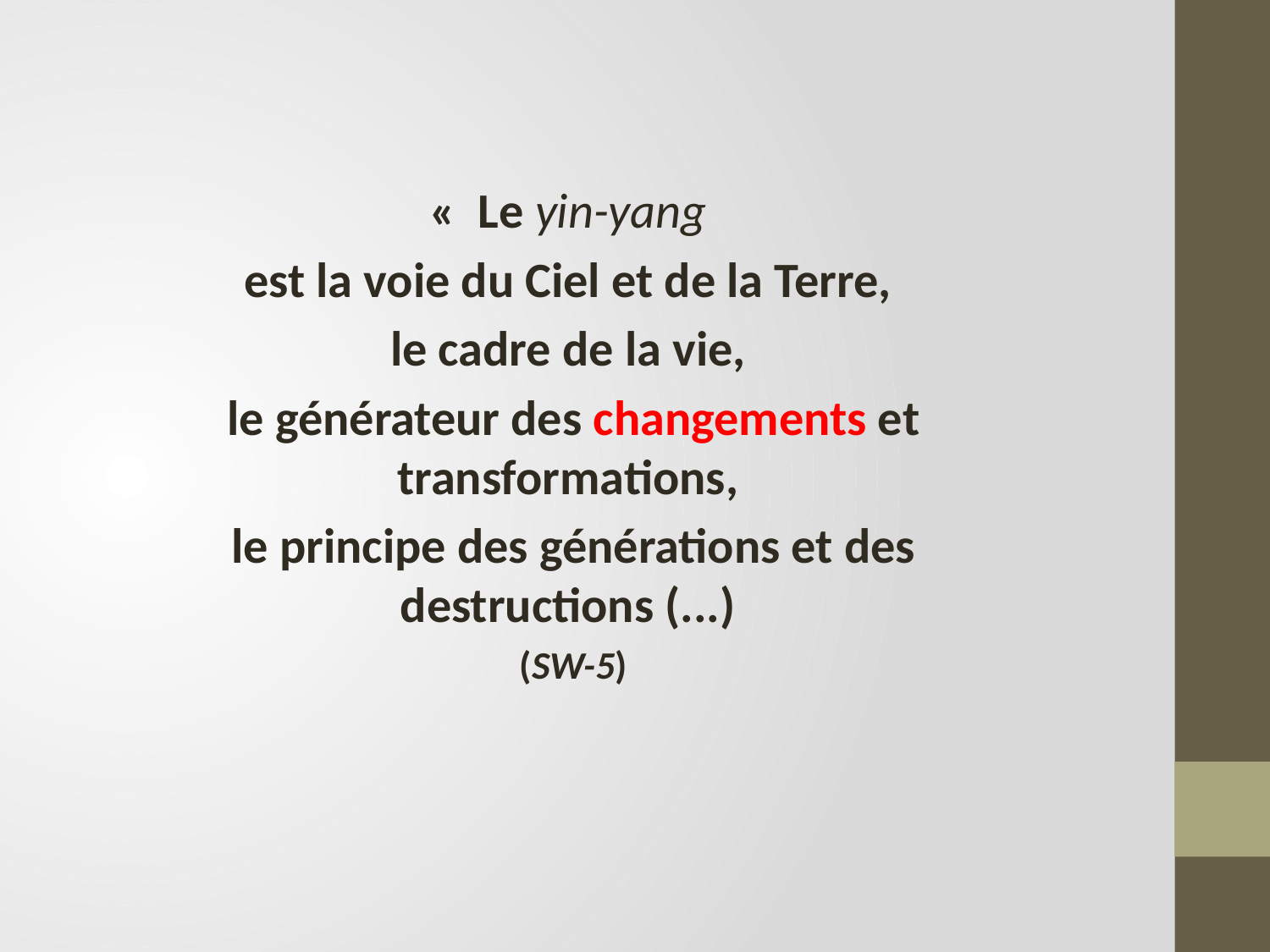

«  Le yin-yang
est la voie du Ciel et de la Terre,
le cadre de la vie,
le générateur des changements et transformations,
le principe des générations et des destructions (...)
(SW-5)